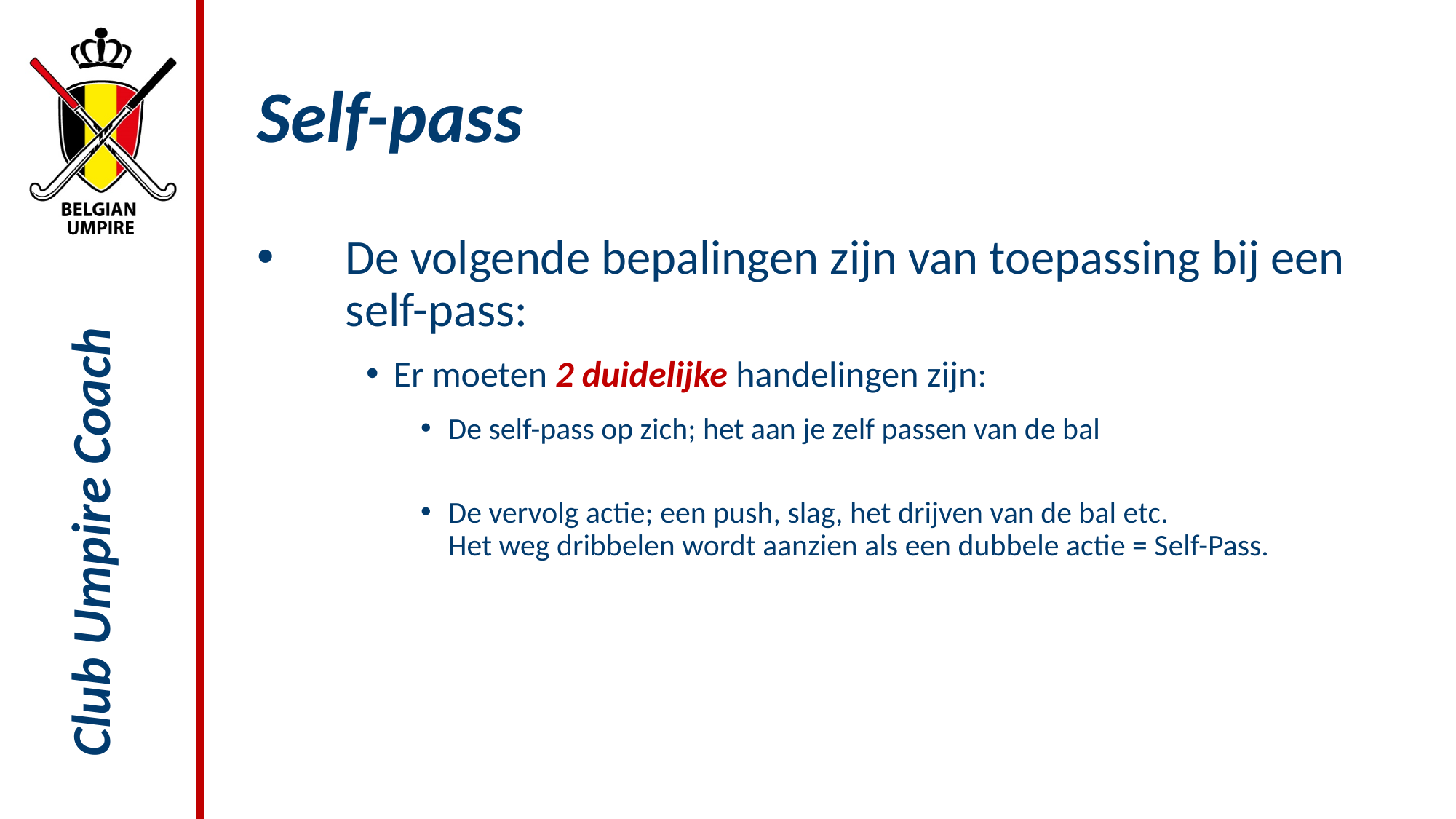

# Self-pass

De volgende bepalingen zijn van toepassing bij een self-pass:
Er moeten 2 duidelijke handelingen zijn:
De self-pass op zich; het aan je zelf passen van de bal
De vervolg actie; een push, slag, het drijven van de bal etc.
Het weg dribbelen wordt aanzien als een dubbele actie = Self-Pass.